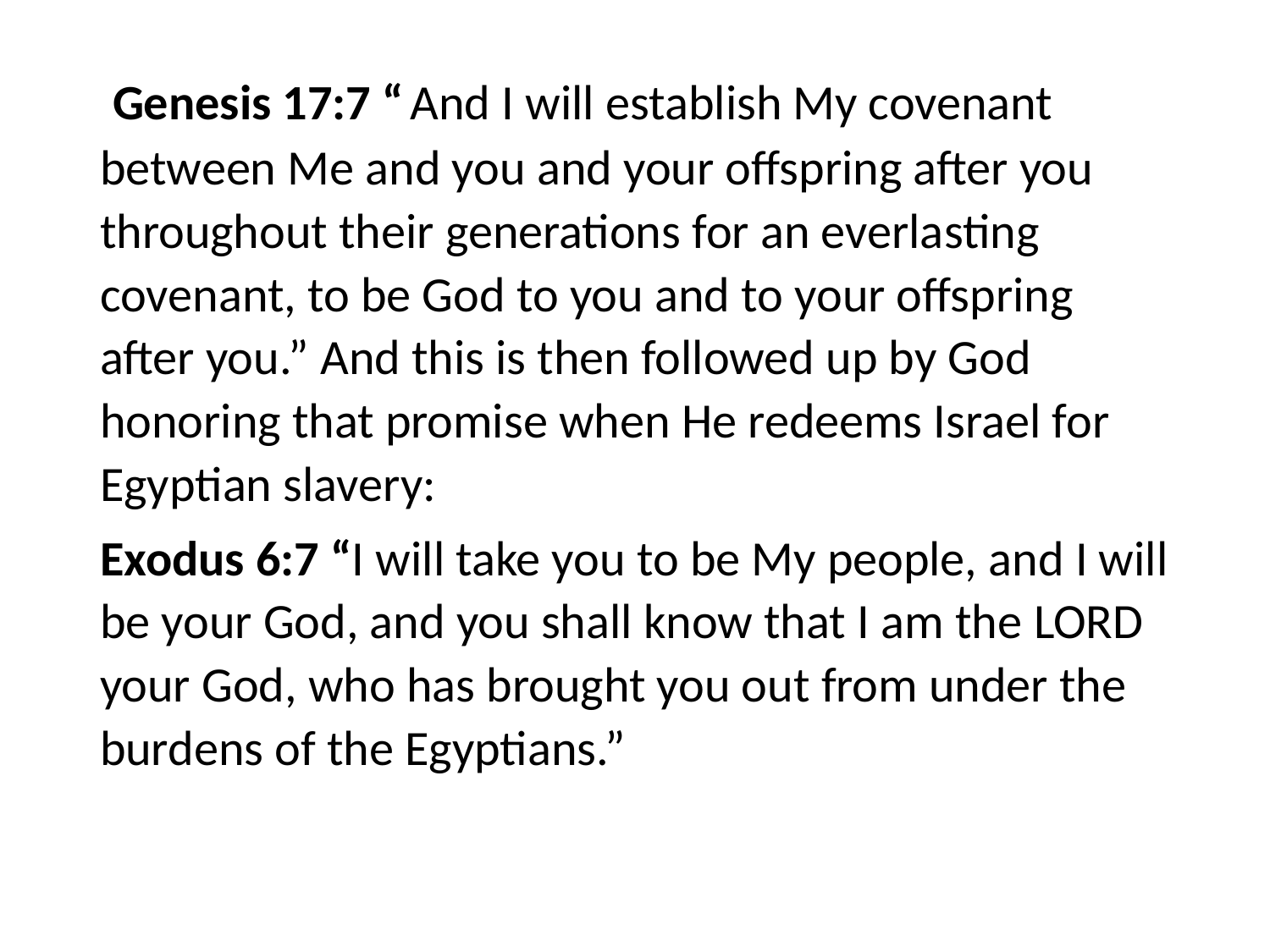

#
 Genesis 17:7 “ And I will establish My covenant between Me and you and your offspring after you throughout their generations for an everlasting covenant, to be God to you and to your offspring after you.” And this is then followed up by God honoring that promise when He redeems Israel for Egyptian slavery:
Exodus 6:7 “I will take you to be My people, and I will be your God, and you shall know that I am the Lord your God, who has brought you out from under the burdens of the Egyptians.”